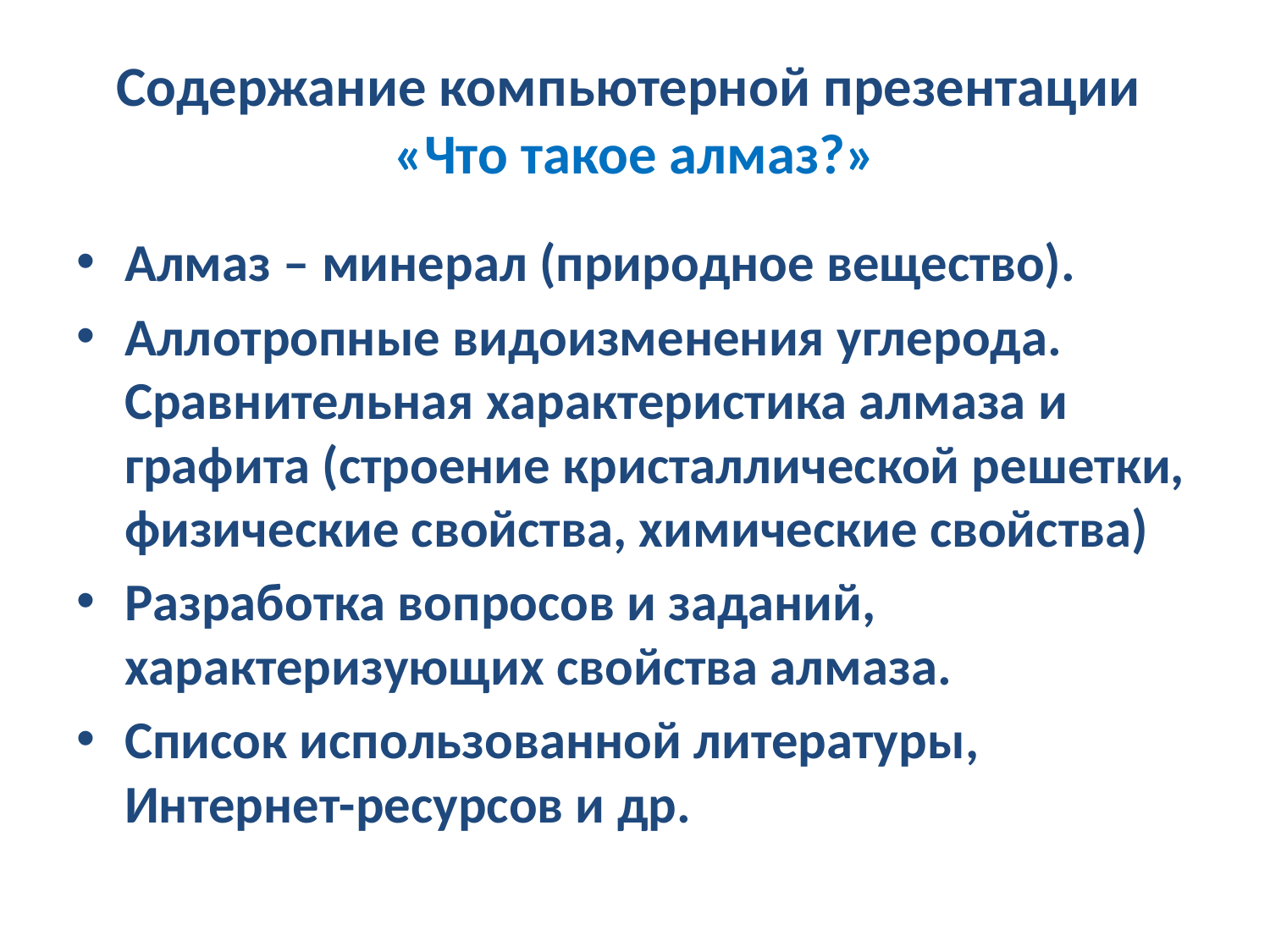

# Содержание компьютерной презентации «Что такое алмаз?»
Алмаз – минерал (природное вещество).
Аллотропные видоизменения углерода. Сравнительная характеристика алмаза и графита (строение кристаллической решетки, физические свойства, химические свойства)
Разработка вопросов и заданий, характеризующих свойства алмаза.
Список использованной литературы, Интернет-ресурсов и др.